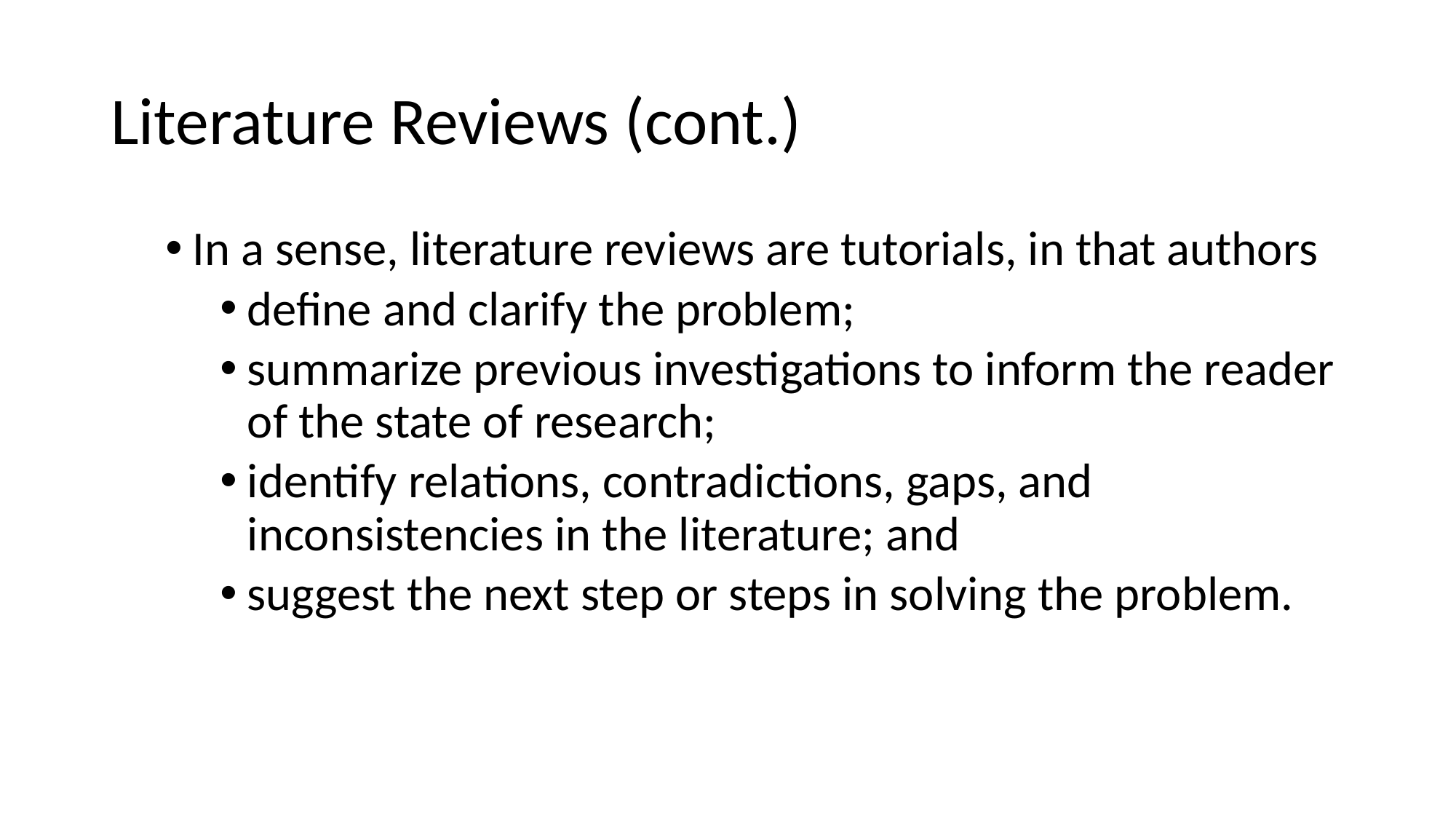

# Literature Reviews (cont.)
In a sense, literature reviews are tutorials, in that authors
define and clarify the problem;
summarize previous investigations to inform the reader of the state of research;
identify relations, contradictions, gaps, and inconsistencies in the literature; and
suggest the next step or steps in solving the problem.